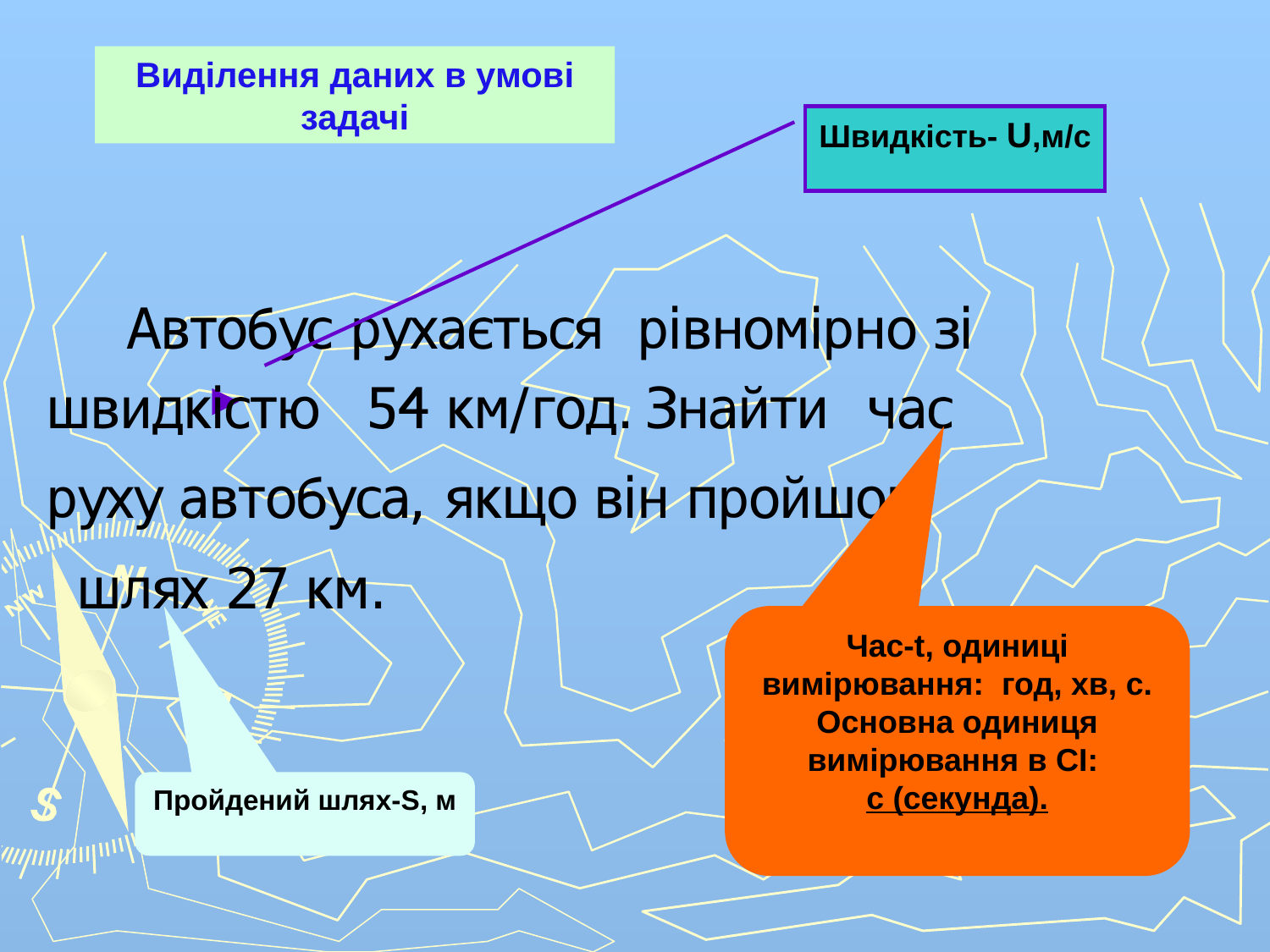

Виділення даних в умові задачі
Швидкість- U,м/с

Автобус рухається  рівномірно зі
швидкістю
54 км/год.
час
Знайти
руху автобуса, якщо він пройшов
шлях 27 км.
Час-t, одиниці вимірювання:  год, хв, с. Основна одиниця вимірювання в СІ:
с (секунда).

Пройдений шлях-S, м